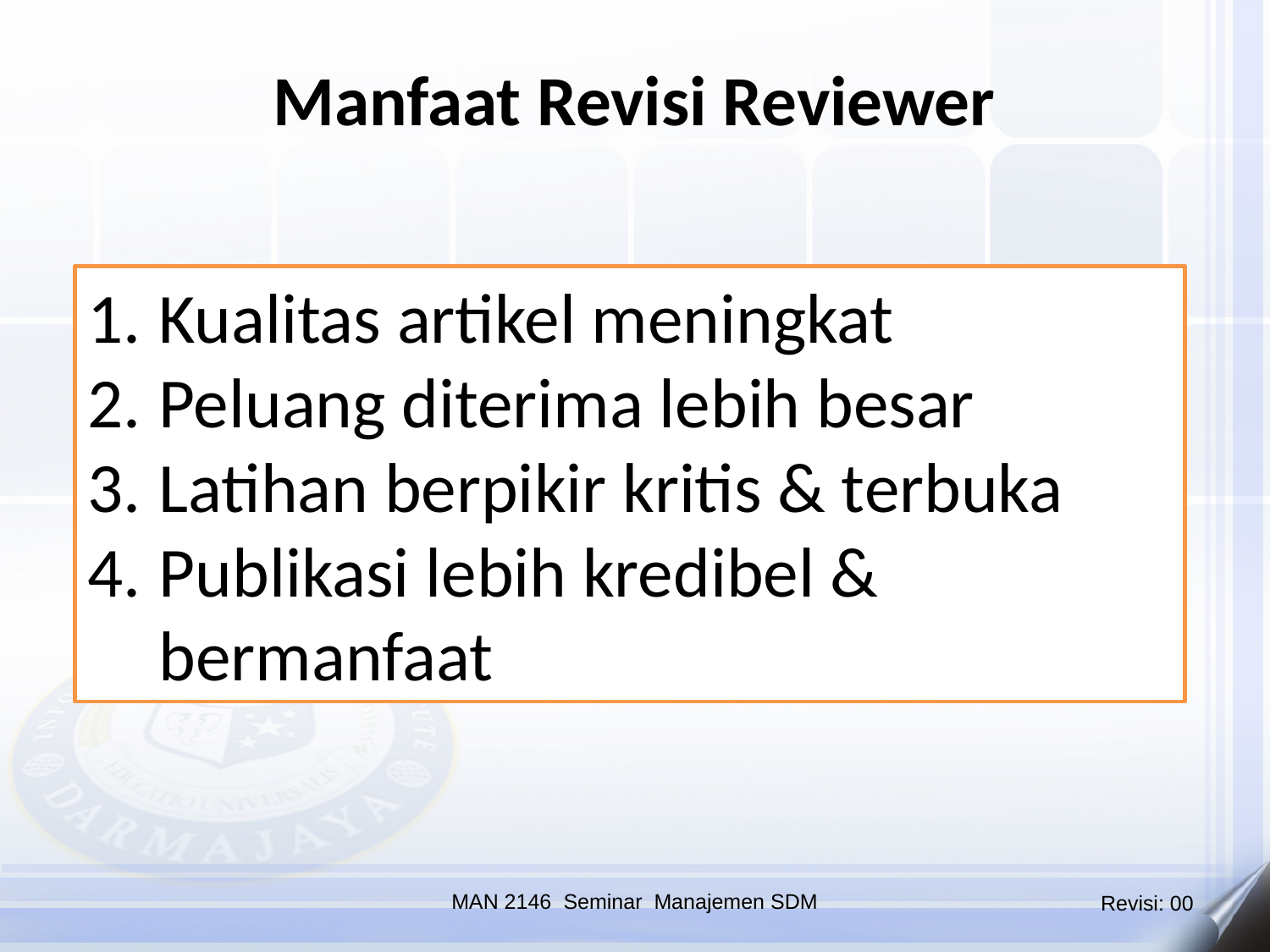

Manfaat Revisi Reviewer
Kualitas artikel meningkat
Peluang diterima lebih besar
Latihan berpikir kritis & terbuka
Publikasi lebih kredibel & bermanfaat
MAN 2146  Seminar  Manajemen SDM